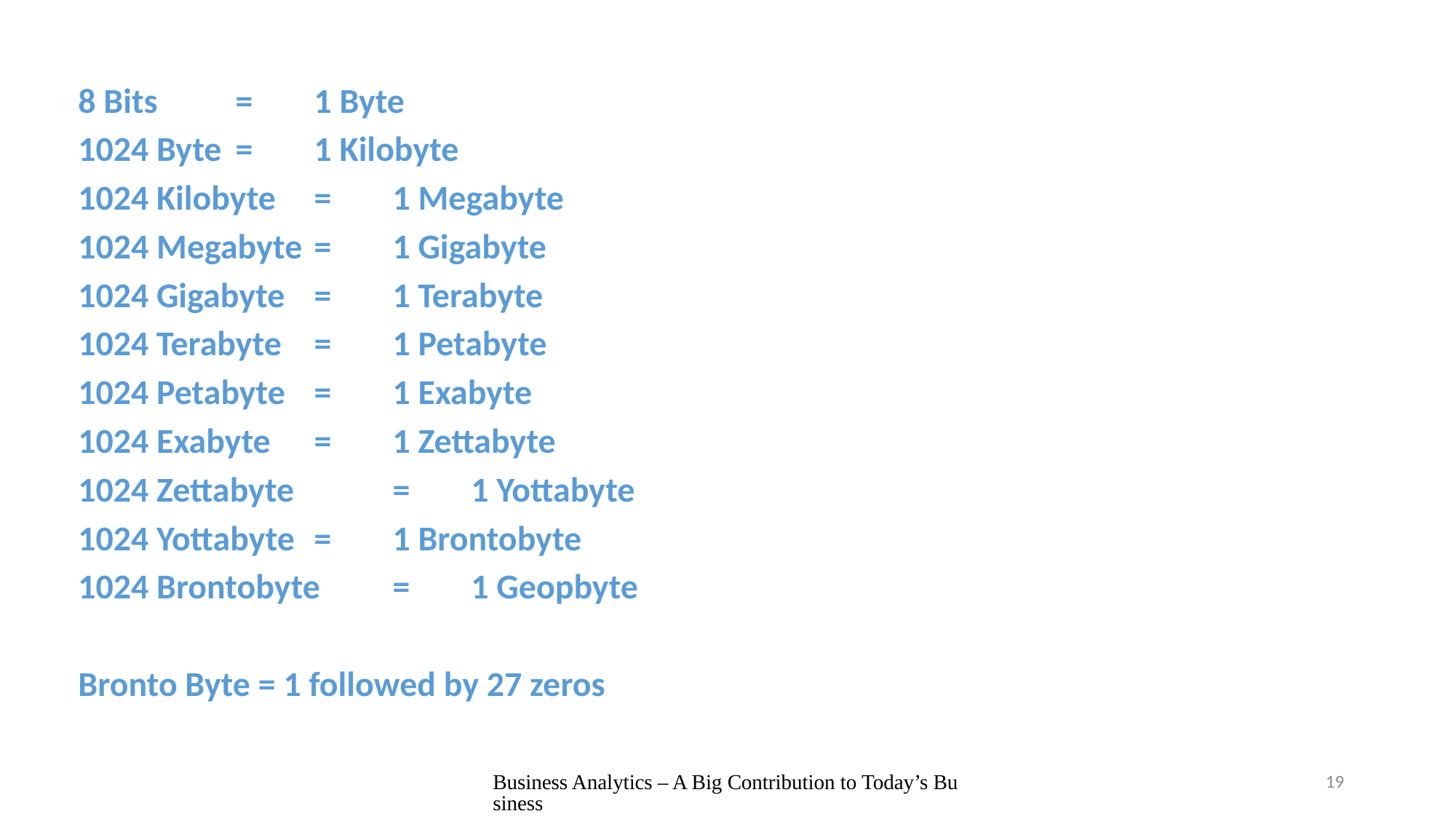

8 Bits 					=	1 Byte
1024 Byte				=	1 Kilobyte
1024 Kilobyte				=	1 Megabyte
1024 Megabyte			=	1 Gigabyte
1024 Gigabyte			=	1 Terabyte
1024 Terabyte			=	1 Petabyte
1024 Petabyte			=	1 Exabyte
1024 Exabyte				=	1 Zettabyte
1024 Zettabyte		  	=	1 Yottabyte
1024 Yottabyte			=	1 Brontobyte
1024 Brontobyte			=	1 Geopbyte

Bronto Byte = 1 followed by 27 zeros

Business Analytics – A Big Contribution to Today’s Business
19